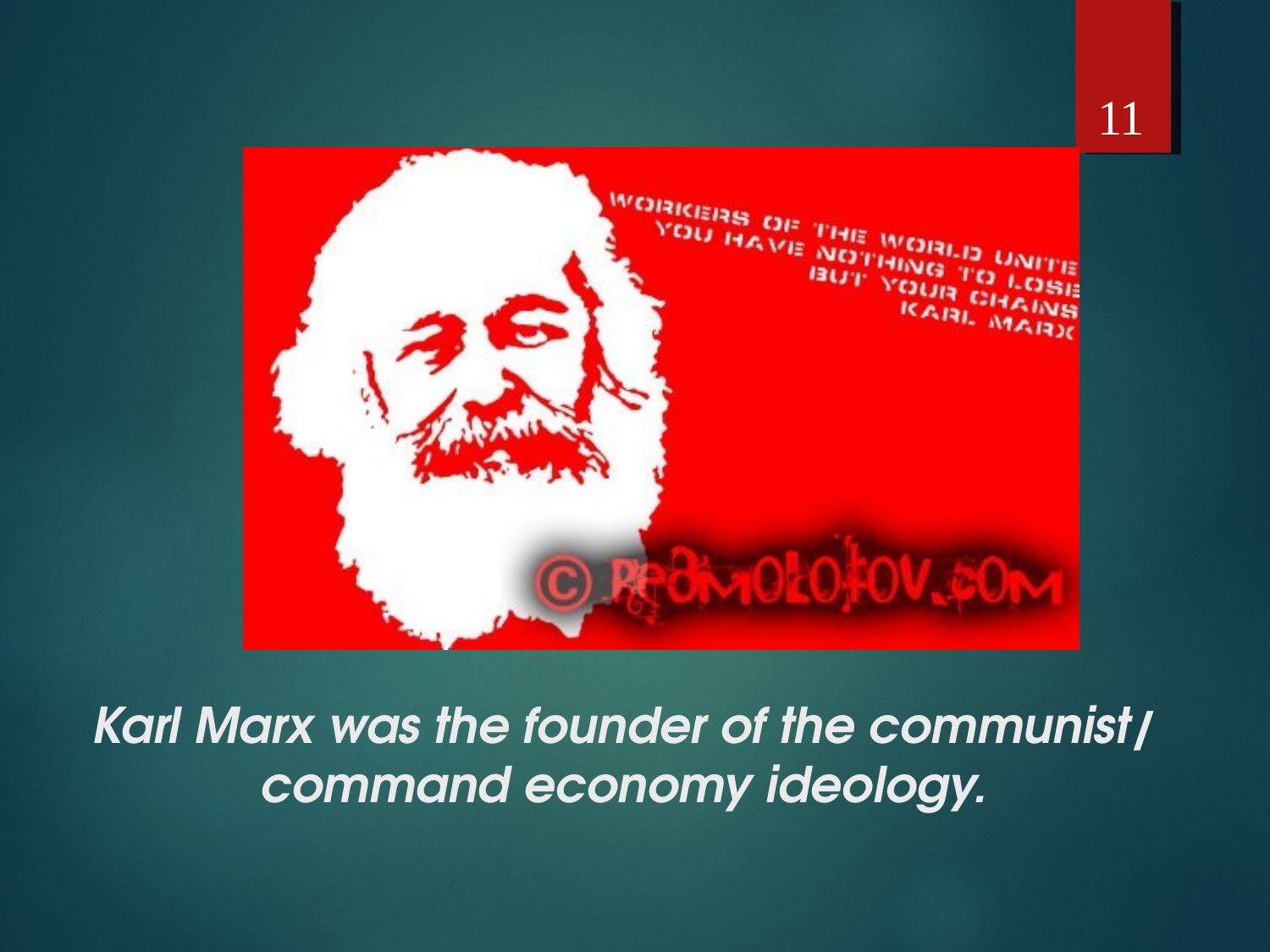

11

Karl Marx was the founder of the communist/  command economy ideology.